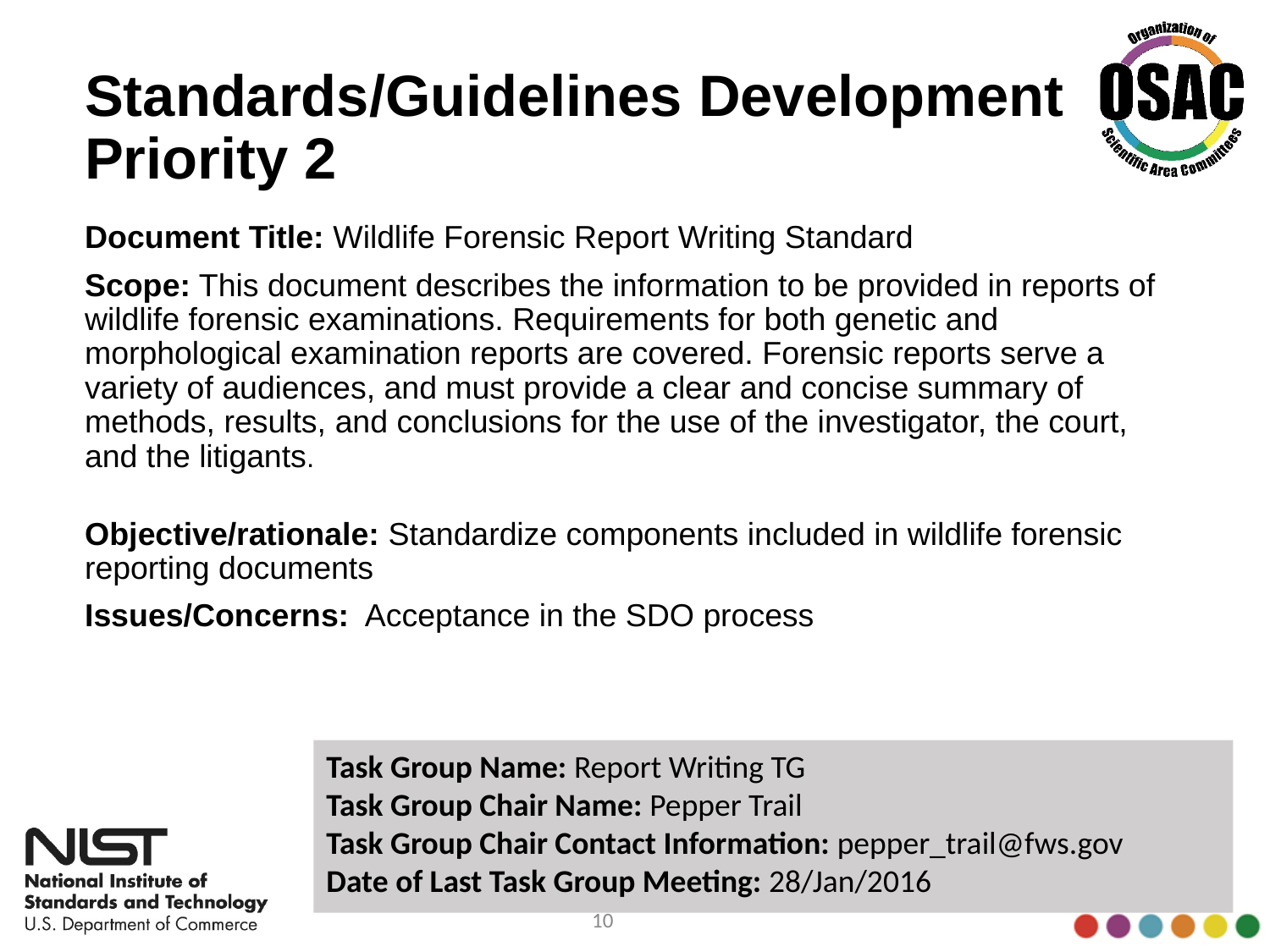

# Standards/Guidelines Development Priority 2
Document Title: Wildlife Forensic Report Writing Standard
Scope: This document describes the information to be provided in reports of wildlife forensic examinations. Requirements for both genetic and morphological examination reports are covered. Forensic reports serve a variety of audiences, and must provide a clear and concise summary of methods, results, and conclusions for the use of the investigator, the court, and the litigants.
Objective/rationale: Standardize components included in wildlife forensic reporting documents
Issues/Concerns:  Acceptance in the SDO process
Task Group Name: Report Writing TG
Task Group Chair Name: Pepper Trail
Task Group Chair Contact Information: pepper_trail@fws.gov
Date of Last Task Group Meeting: 28/Jan/2016
10